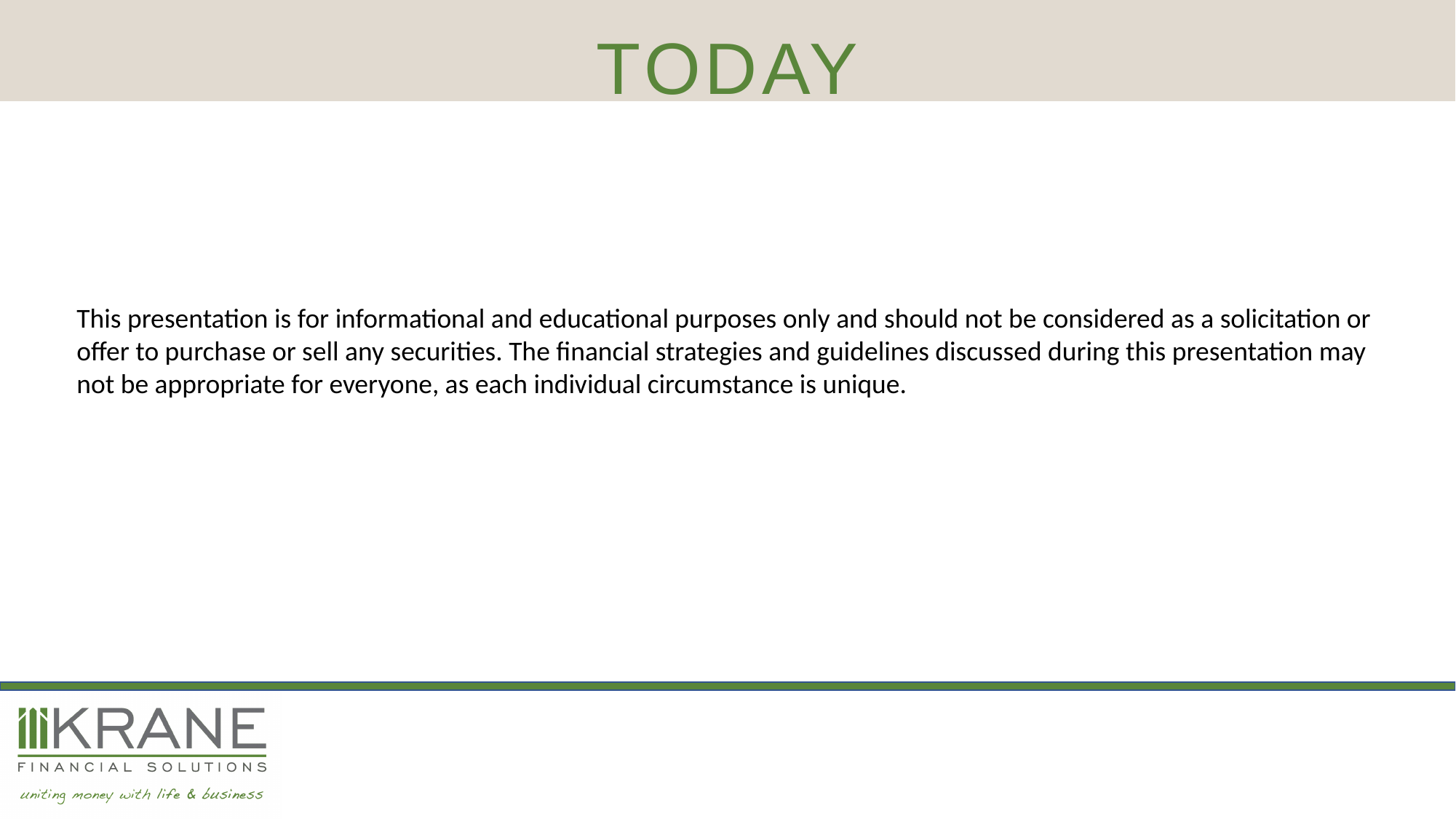

TODAY
This presentation is for informational and educational purposes only and should not be considered as a solicitation or
offer to purchase or sell any securities. The financial strategies and guidelines discussed during this presentation may
not be appropriate for everyone, as each individual circumstance is unique.